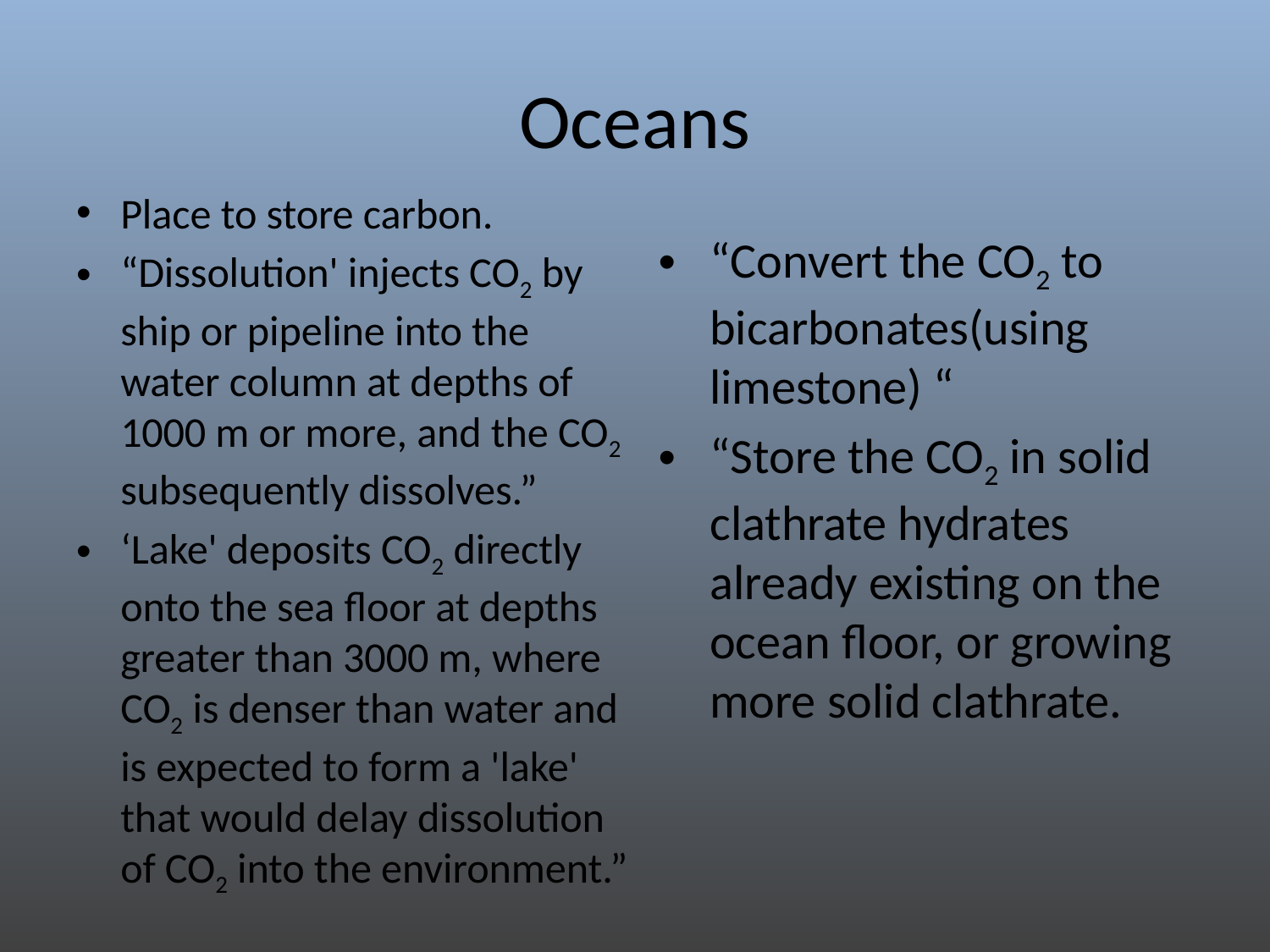

# Oceans
Place to store carbon.
“Dissolution' injects CO2 by ship or pipeline into the water column at depths of 1000 m or more, and the CO2 subsequently dissolves.”
‘Lake' deposits CO2 directly onto the sea floor at depths greater than 3000 m, where CO2 is denser than water and is expected to form a 'lake' that would delay dissolution of CO2 into the environment.”

“Convert the CO2 to bicarbonates(using limestone) “
“Store the CO2 in solid clathrate hydrates already existing on the ocean floor, or growing more solid clathrate.